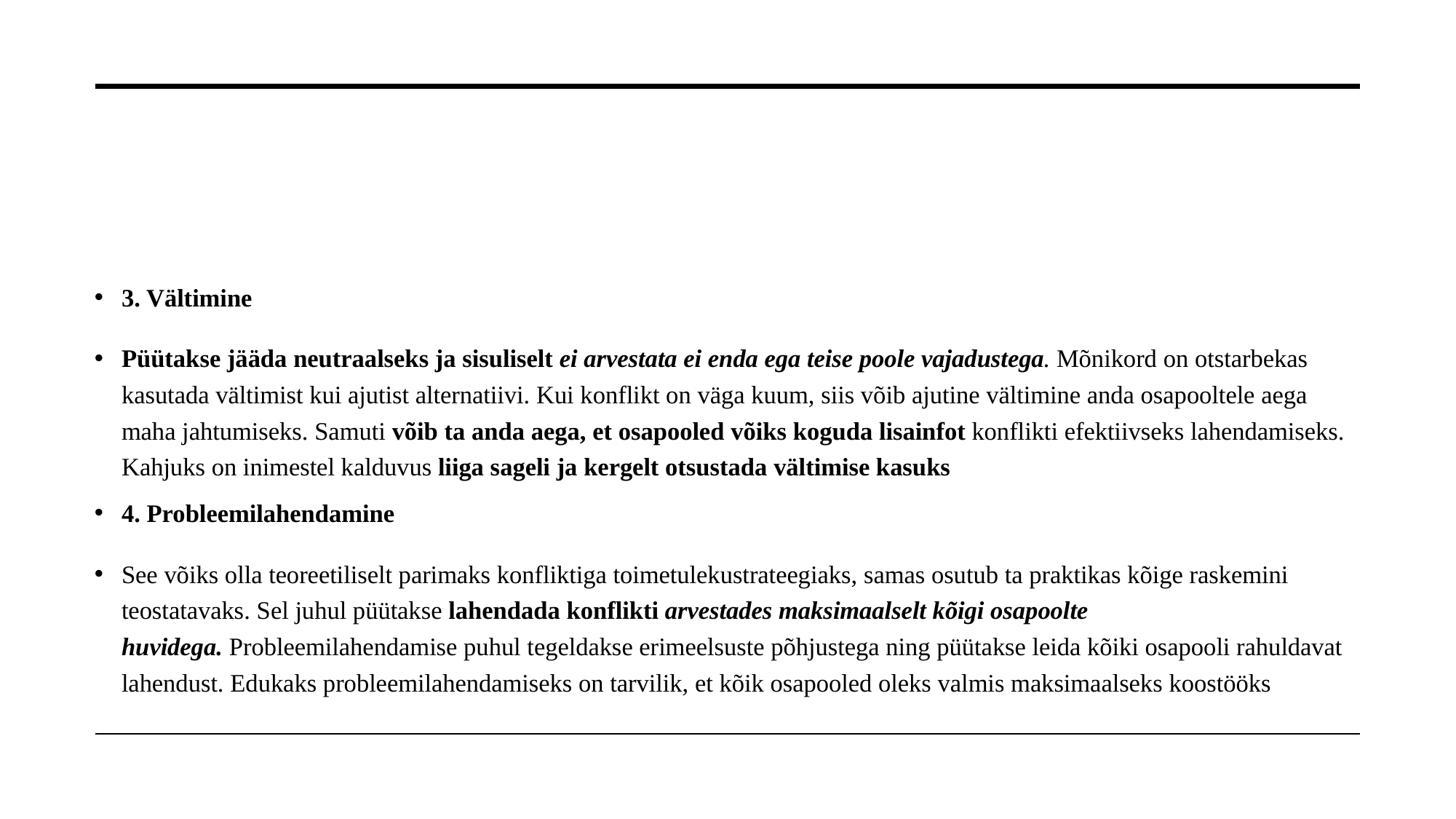

#
3. Vältimine
Püütakse jääda neutraalseks ja sisuliselt ei arvestata ei enda ega teise poole vajadustega. Mõnikord on otstarbekas kasutada vältimist kui ajutist alternatiivi. Kui konflikt on väga kuum, siis võib ajutine vältimine anda osapooltele aega maha jahtumiseks. Samuti võib ta anda aega, et osapooled võiks koguda lisainfot konflikti efektiivseks lahendamiseks. Kahjuks on inimestel kalduvus liiga sageli ja kergelt otsustada vältimise kasuks
4. Probleemilahendamine
See võiks olla teoreetiliselt parimaks konfliktiga toimetulekustrateegiaks, samas osutub ta praktikas kõige raskemini teostatavaks. Sel juhul püütakse lahendada konflikti arvestades maksimaalselt kõigi osapoolte huvidega. Probleemilahendamise puhul tegeldakse erimeelsuste põhjustega ning püütakse leida kõiki osapooli rahuldavat lahendust. Edukaks probleemilahendamiseks on tarvilik, et kõik osapooled oleks valmis maksimaalseks koostööks